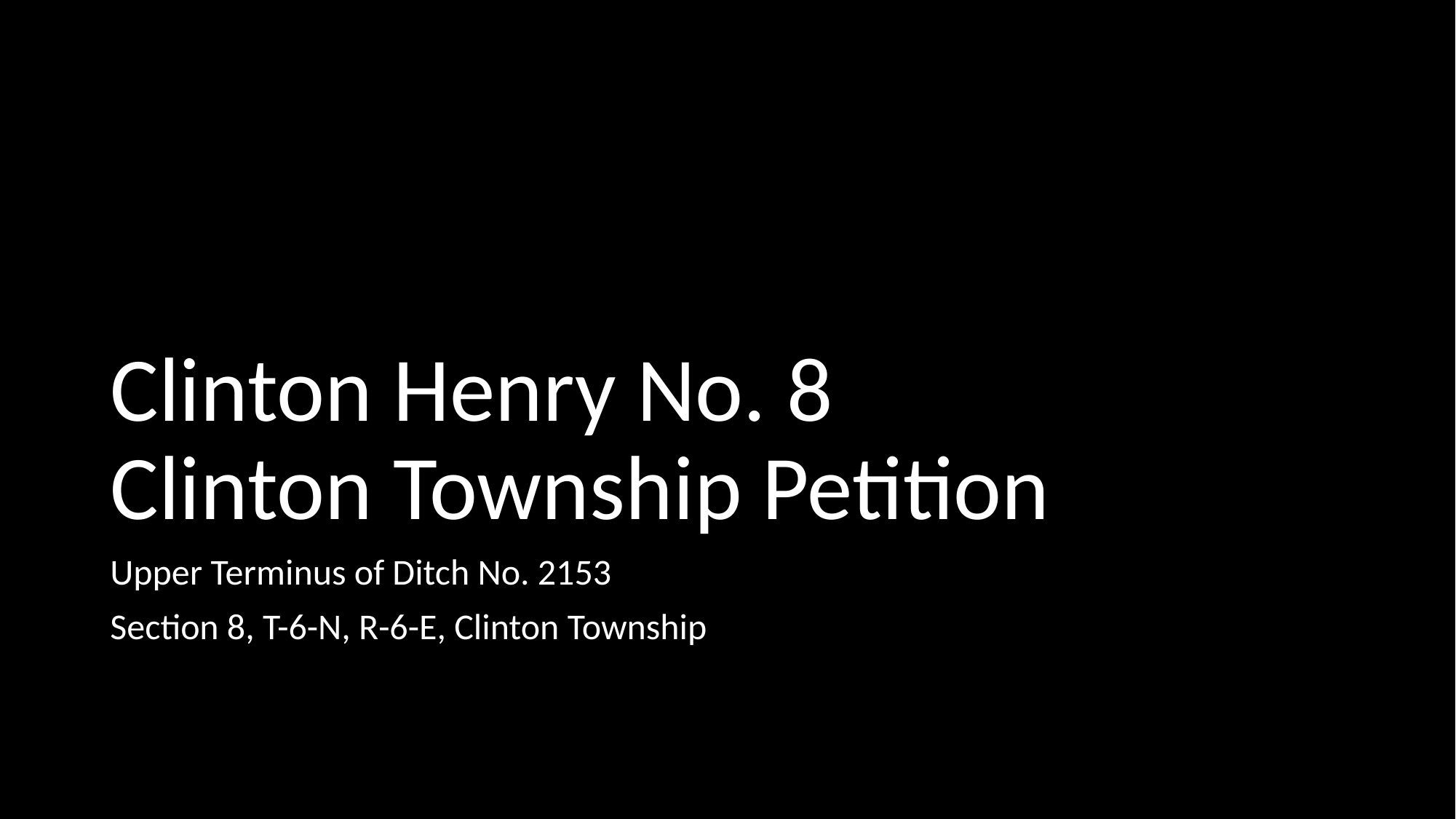

# Clinton Henry No. 8 Clinton Township Petition
Upper Terminus of Ditch No. 2153
Section 8, T-6-N, R-6-E, Clinton Township